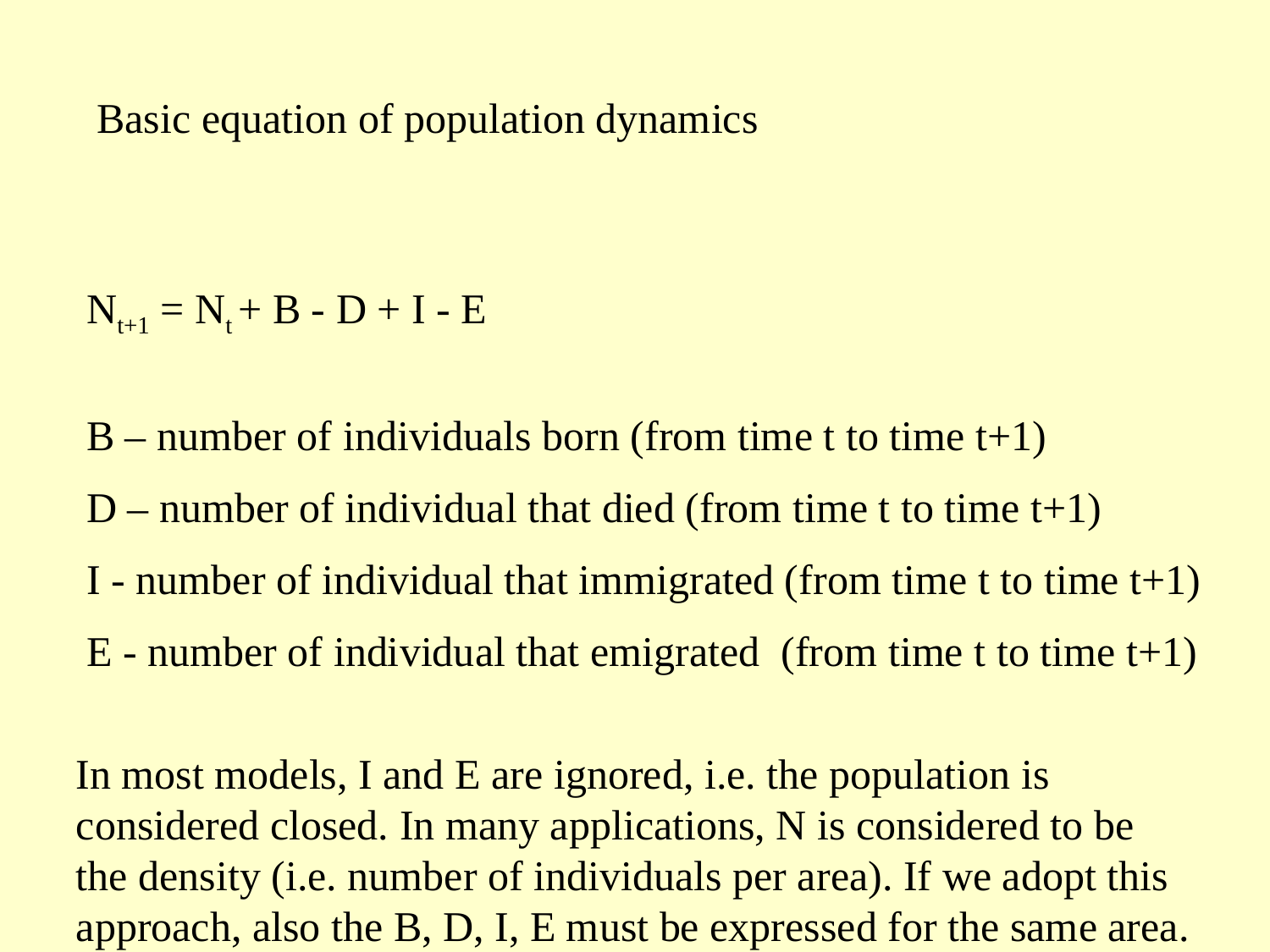

Basic equation of population dynamics
Nt+1 = Nt + B - D + I - E
B – number of individuals born (from time t to time t+1)
D – number of individual that died (from time t to time t+1)
I - number of individual that immigrated (from time t to time t+1)
E - number of individual that emigrated  (from time t to time t+1)
In most models, I and E are ignored, i.e. the population is considered closed. In many applications, N is considered to be the density (i.e. number of individuals per area). If we adopt this approach, also the B, D, I, E must be expressed for the same area.